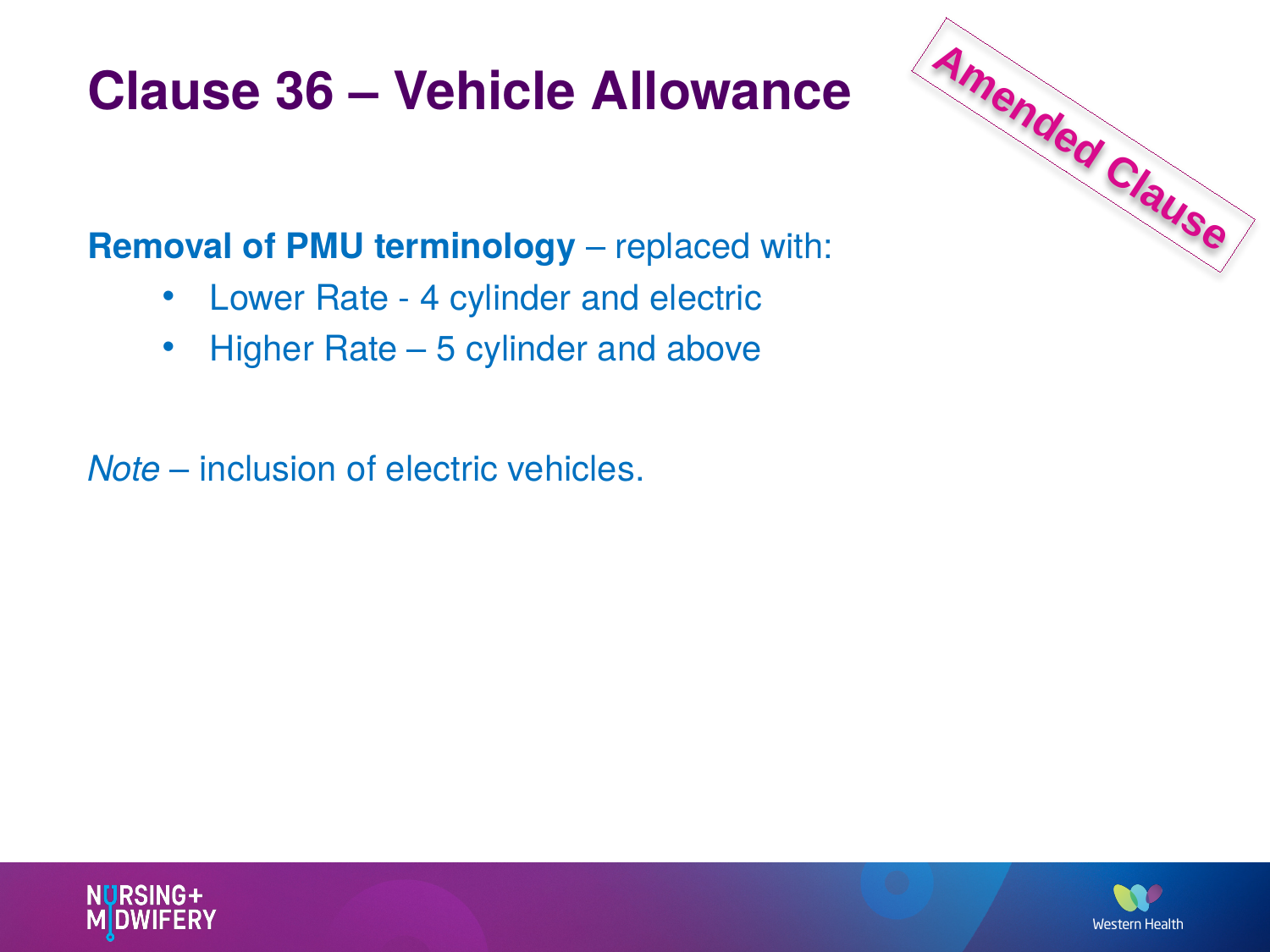

# Clause 36 – Vehicle Allowance
Amended Clause
Removal of PMU terminology – replaced with:
Lower Rate - 4 cylinder and electric
Higher Rate – 5 cylinder and above

Note – inclusion of electric vehicles.